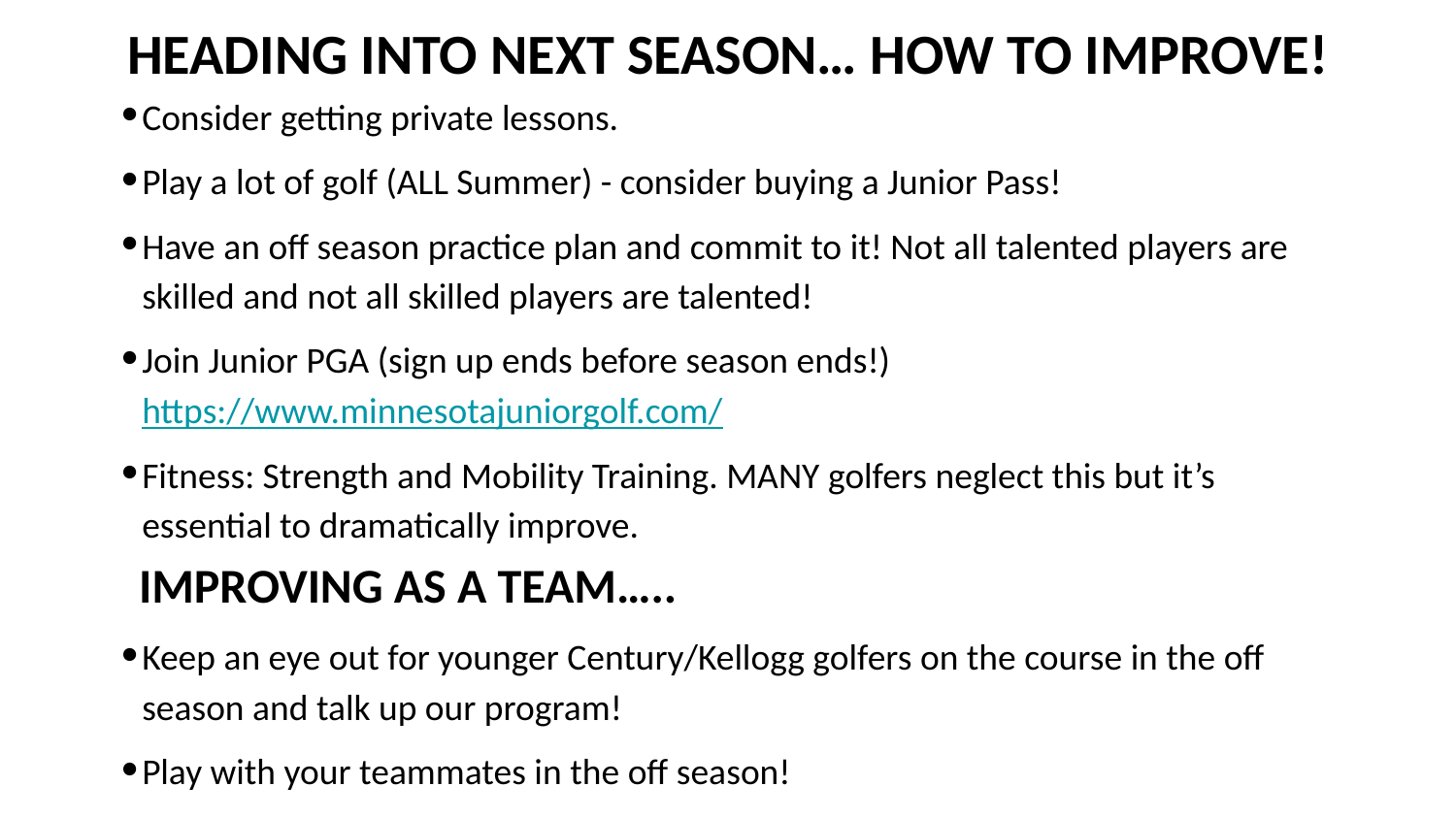

# HEADING INTO NEXT SEASON… HOW TO IMPROVE!

Consider getting private lessons.
Play a lot of golf (ALL Summer) - consider buying a Junior Pass!
Have an off season practice plan and commit to it! Not all talented players are skilled and not all skilled players are talented!
Join Junior PGA (sign up ends before season ends!) https://www.minnesotajuniorgolf.com/
Fitness: Strength and Mobility Training. MANY golfers neglect this but it’s essential to dramatically improve.
IMPROVING AS A TEAM…..
Keep an eye out for younger Century/Kellogg golfers on the course in the off season and talk up our program!
Play with your teammates in the off season!